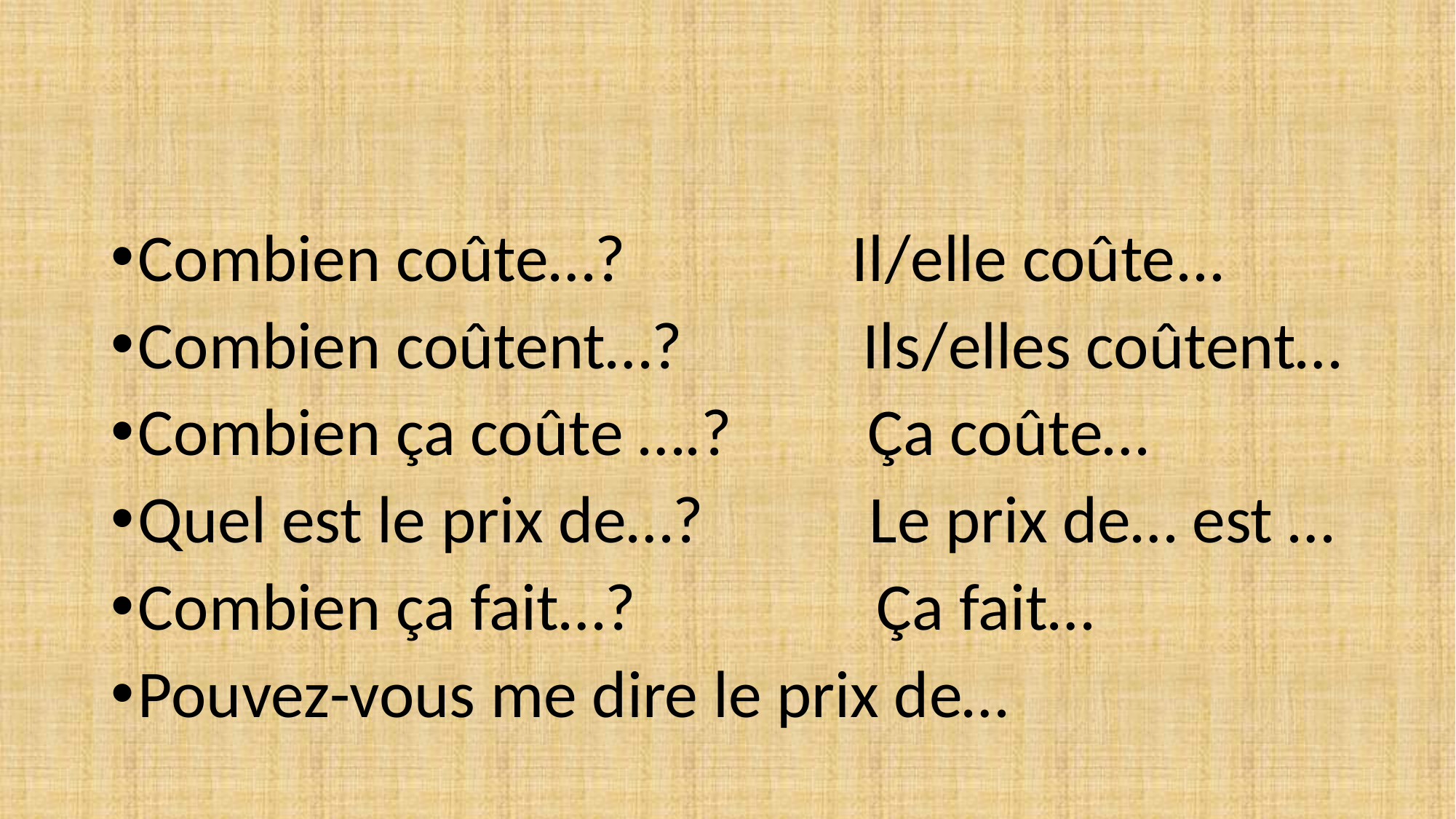

#
Combien coûte…?               Il/elle coûte...
Combien coûtent…?            Ils/elles coûtent…
Combien ça coûte ….?         Ça coûte…
Quel est le prix de…?           Le prix de… est …
Combien ça fait…?                Ça fait…
Pouvez-vous me dire le prix de…